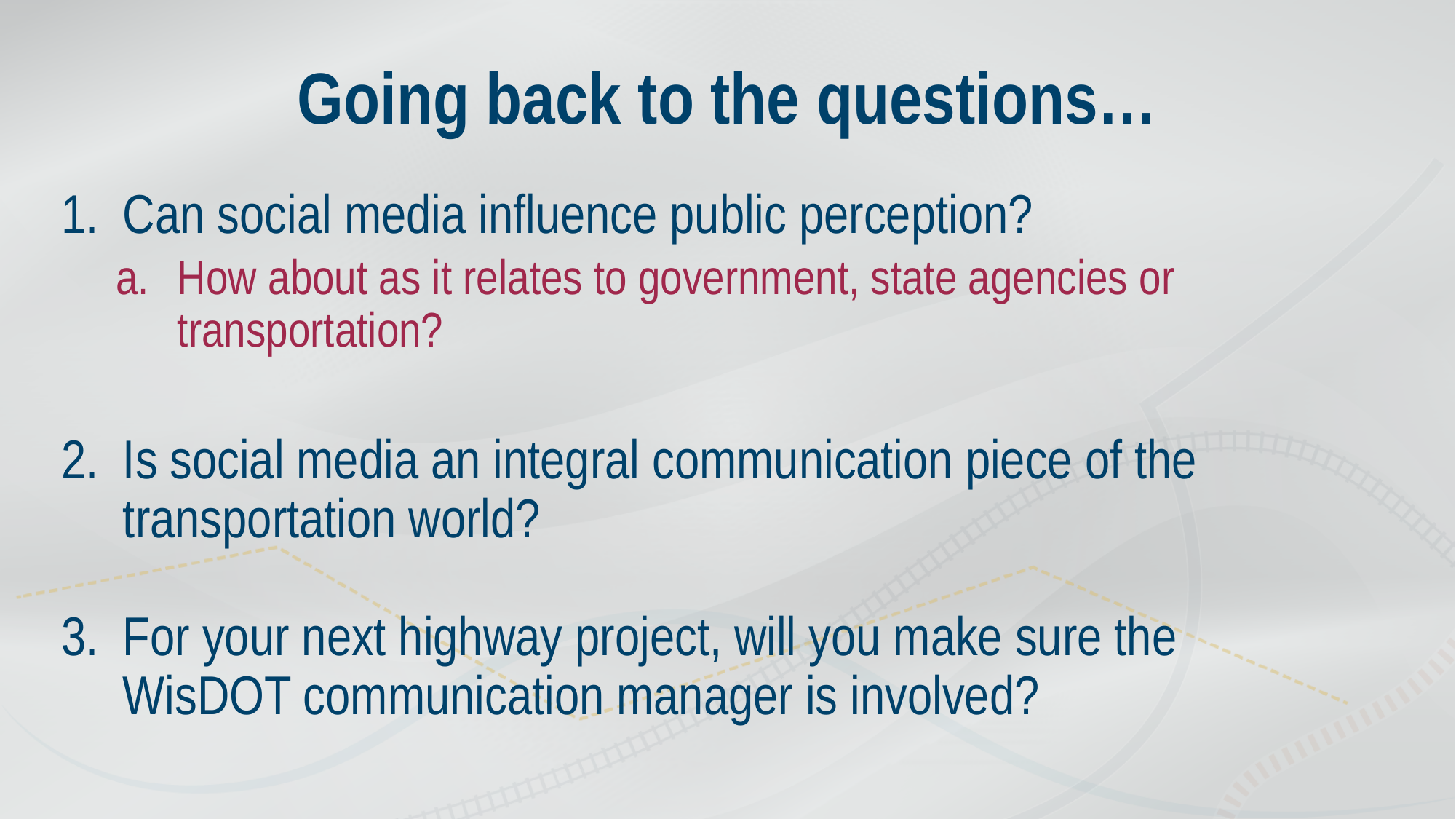

# Going back to the questions…
Can social media influence public perception?
How about as it relates to government, state agencies or transportation?

Is social media an integral communication piece of the transportation world?

For your next highway project, will you make sure the WisDOT communication manager is involved?